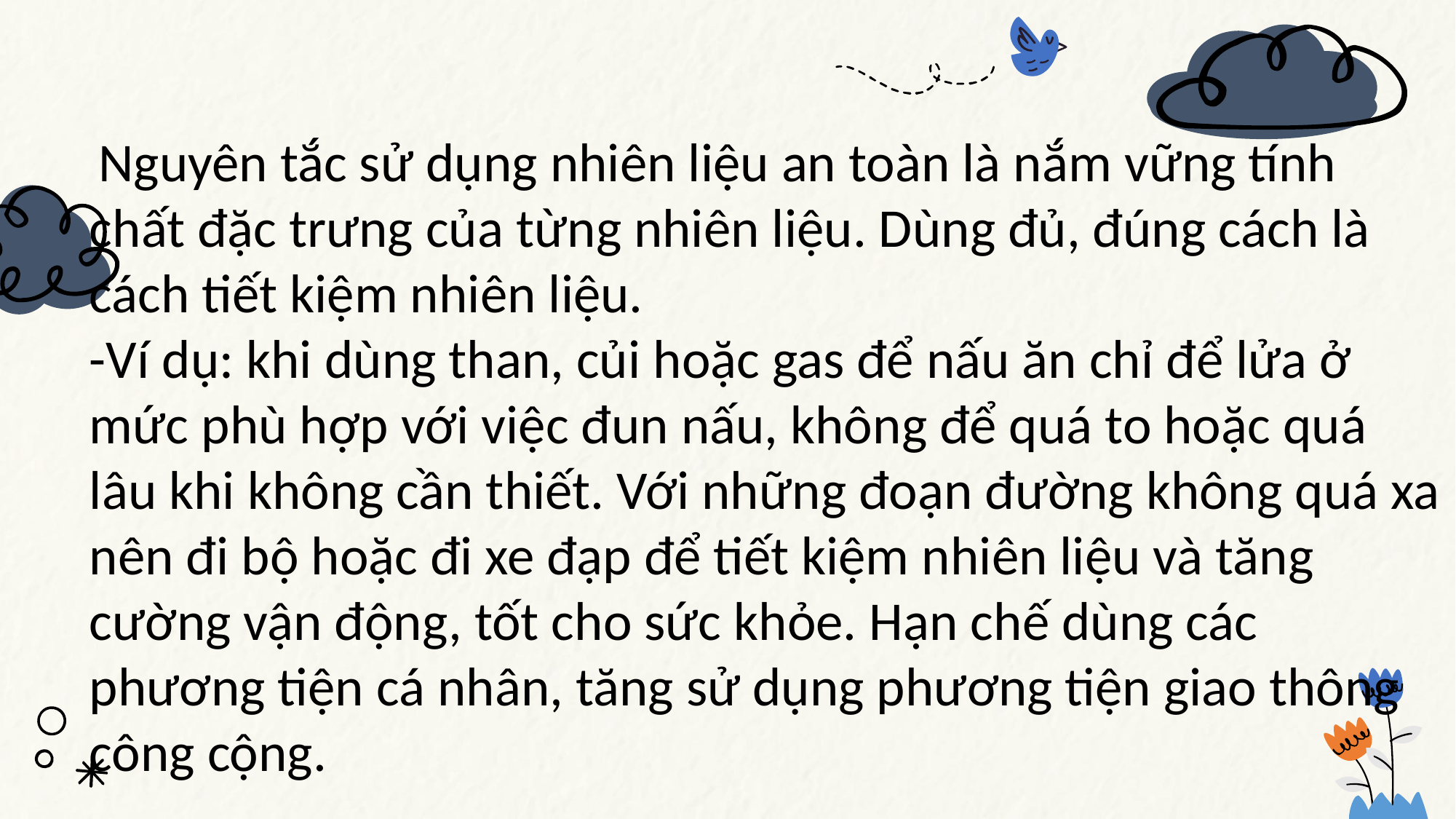

Nguyên tắc sử dụng nhiên liệu an toàn là nắm vững tính chất đặc trưng của từng nhiên liệu. Dùng đủ, đúng cách là cách tiết kiệm nhiên liệu.
-Ví dụ: khi dùng than, củi hoặc gas để nấu ăn chỉ để lửa ở mức phù hợp với việc đun nấu, không để quá to hoặc quá lâu khi không cần thiết. Với những đoạn đường không quá xa nên đi bộ hoặc đi xe đạp để tiết kiệm nhiên liệu và tăng cường vận động, tốt cho sức khỏe. Hạn chế dùng các phương tiện cá nhân, tăng sử dụng phương tiện giao thông công cộng.